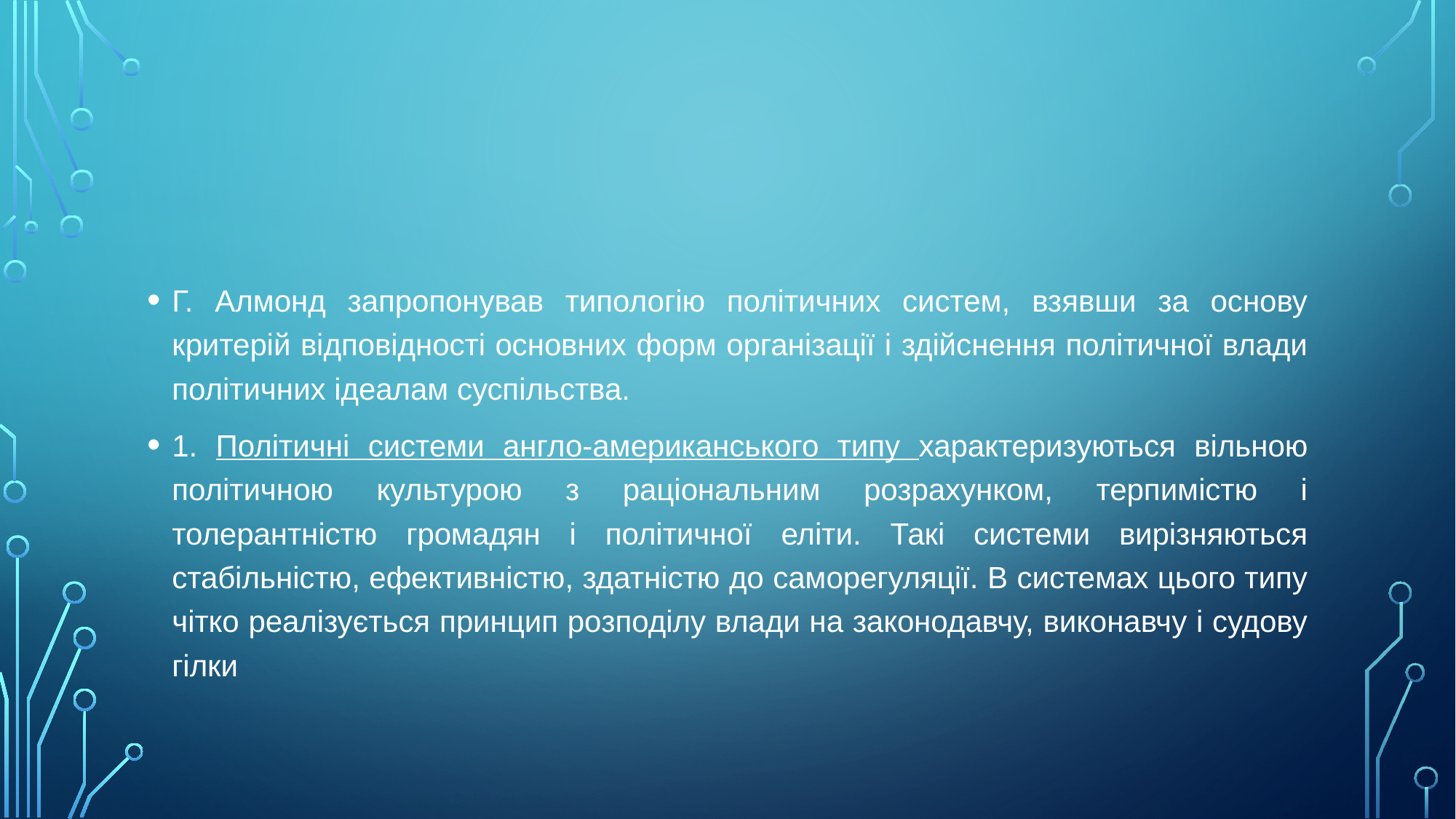

#
Г. Алмонд запропонував типологію політичних систем, взявши за основу критерій відповідності основних форм організації і здійснення політичної влади політичних ідеалам суспільства.
1. Політичні системи англо-американського типу характеризуються вільною політичною культурою з раціональним розрахунком, терпимістю і толерантністю громадян і політичної еліти. Такі системи вирізняються стабільністю, ефективністю, здатністю до саморегуляції. В системах цього типу чітко реалізується принцип розподілу влади на законодавчу, виконавчу і судову гілки